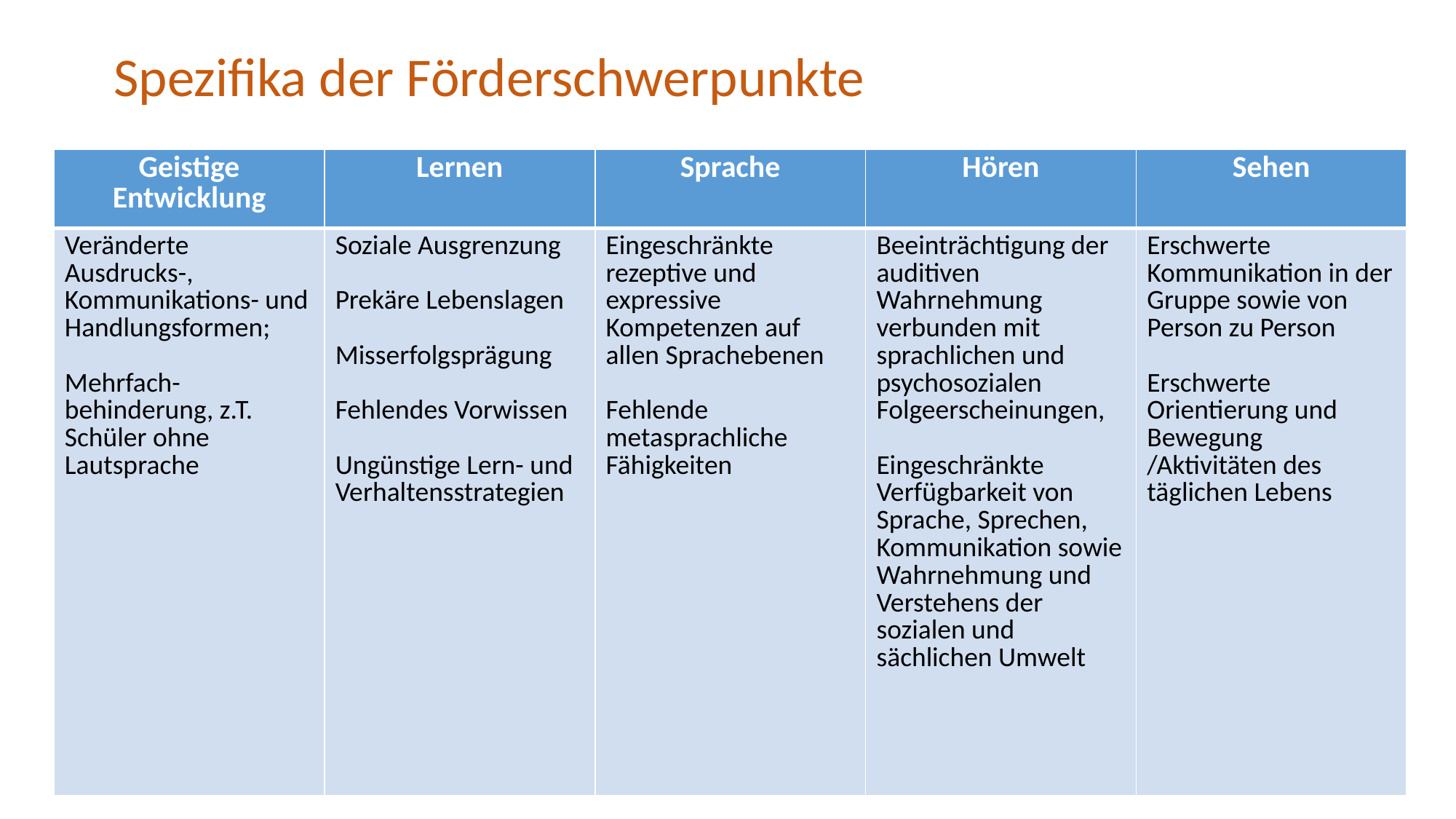

# Spezifika der Förderschwerpunkte
| Geistige Entwicklung | Lernen | Sprache | Hören | Sehen |
| --- | --- | --- | --- | --- |
| Veränderte Ausdrucks-, Kommunikations- und Handlungsformen; Mehrfach-behinderung, z.T. Schüler ohne Lautsprache | Soziale Ausgrenzung Prekäre Lebenslagen Misserfolgsprägung Fehlendes Vorwissen Ungünstige Lern- und Verhaltensstrategien | Eingeschränkte rezeptive und expressive Kompetenzen auf allen Sprachebenen Fehlende metasprachliche Fähigkeiten | Beeinträchtigung der auditiven Wahrnehmung verbunden mit sprachlichen und psychosozialen Folgeerscheinungen, Eingeschränkte Verfügbarkeit von Sprache, Sprechen, Kommunikation sowie Wahrnehmung und Verstehens der sozialen und sächlichen Umwelt | Erschwerte Kommunikation in der Gruppe sowie von Person zu Person Erschwerte Orientierung und Bewegung /Aktivitäten des täglichen Lebens |